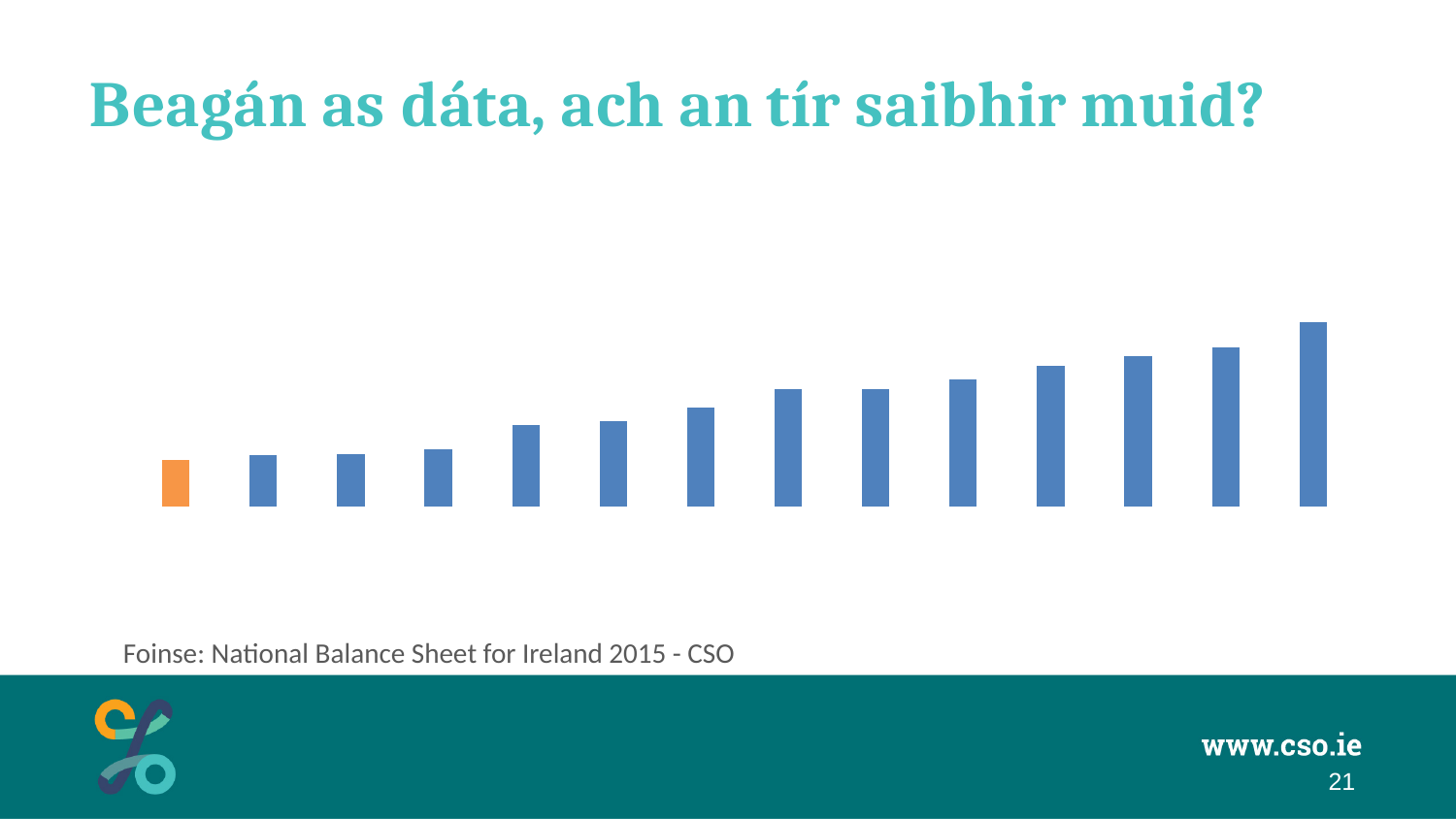

# Beagán as dáta, ach an tír saibhir muid?

### Chart: Glanfhiúchas iomlán per capita de réir tíre i 2015 (míle euro)

| Category | 2015 |
|---|---|
| Éire | 49.58613153871431 |
|  An tSlóivéin | 55.23211790928578 |
|  An tSlóvaic | 56.30764593830798 |
| An tSeicia | 60.993815401476986 |
|  An Iodáil | 87.2653407946613 |
| an Ríocht Aontaithe | 90.64699257412295 |
|  An Fhrainc | 105.48550685380408 |
| An Bheilg | 124.85983700317352 |
|  An Fhionlainn | 125.18858216004999 |
|  An Ghearmáin | 135.84788908067495 |
|  An Ísiltír | 149.69155762894445 |
|  An Ostair | 160.5505359503401 |
|  An Danmhairg | 169.2626572186055 |
|  Lucsamburg | 196.1728938926159 |
Foinse: National Balance Sheet for Ireland 2015 - CSO
21